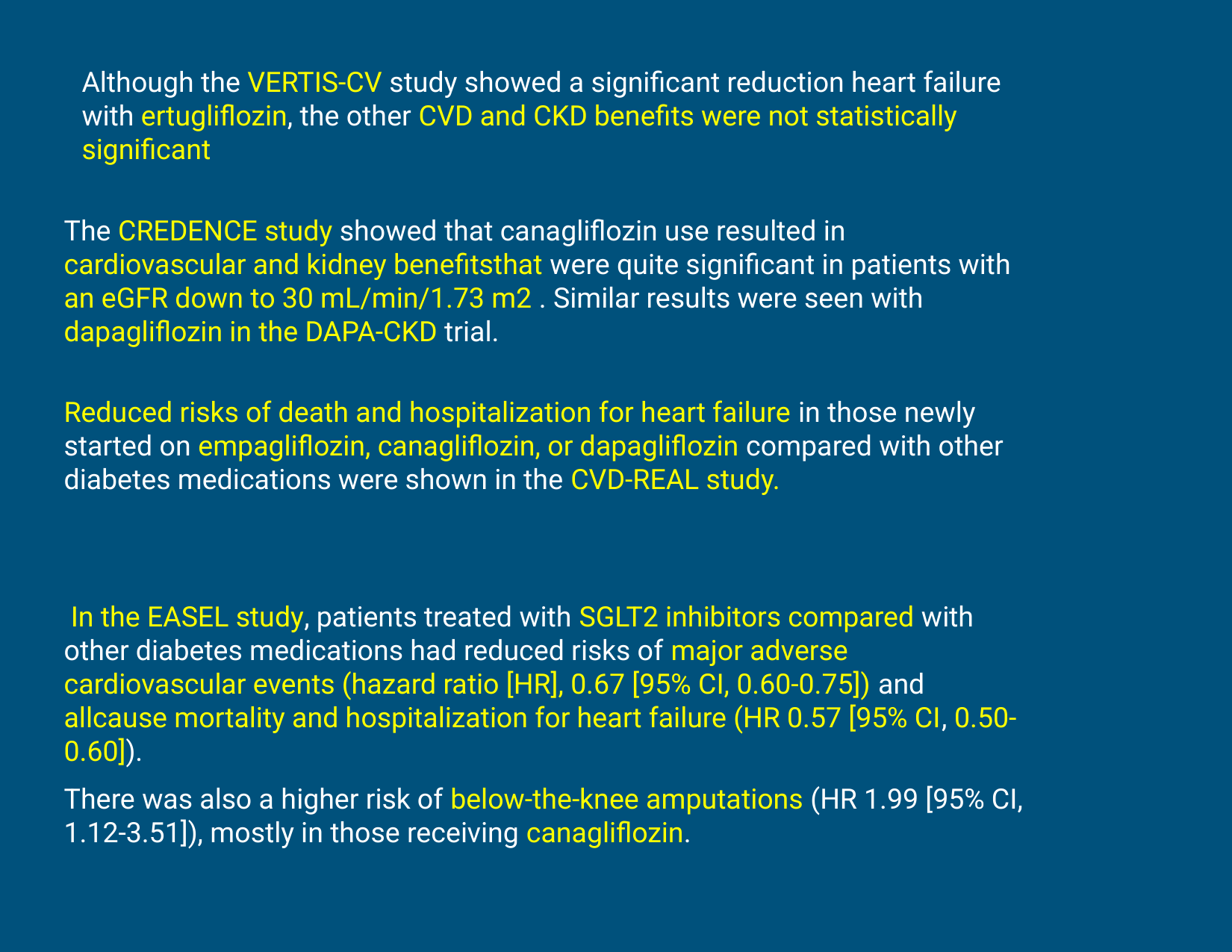

Although the VERTIS-CV study showed a significant reduction heart failure with ertugliflozin, the other CVD and CKD benefits were not statistically significant

The CREDENCE study showed that canagliflozin use resulted in cardiovascular and kidney benefitsthat were quite significant in patients with an eGFR down to 30 mL/min/1.73 m2 . Similar results were seen with dapagliflozin in the DAPA-CKD trial.

Reduced risks of death and hospitalization for heart failure in those newly started on empagliflozin, canagliflozin, or dapagliflozin compared with other diabetes medications were shown in the CVD-REAL study.

 In the EASEL study, patients treated with SGLT2 inhibitors compared with other diabetes medications had reduced risks of major adverse cardiovascular events (hazard ratio [HR], 0.67 [95% CI, 0.60-0.75]) and allcause mortality and hospitalization for heart failure (HR 0.57 [95% CI, 0.50-0.60]).

There was also a higher risk of below-the-knee amputations (HR 1.99 [95% CI, 1.12-3.51]), mostly in those receiving canagliflozin.